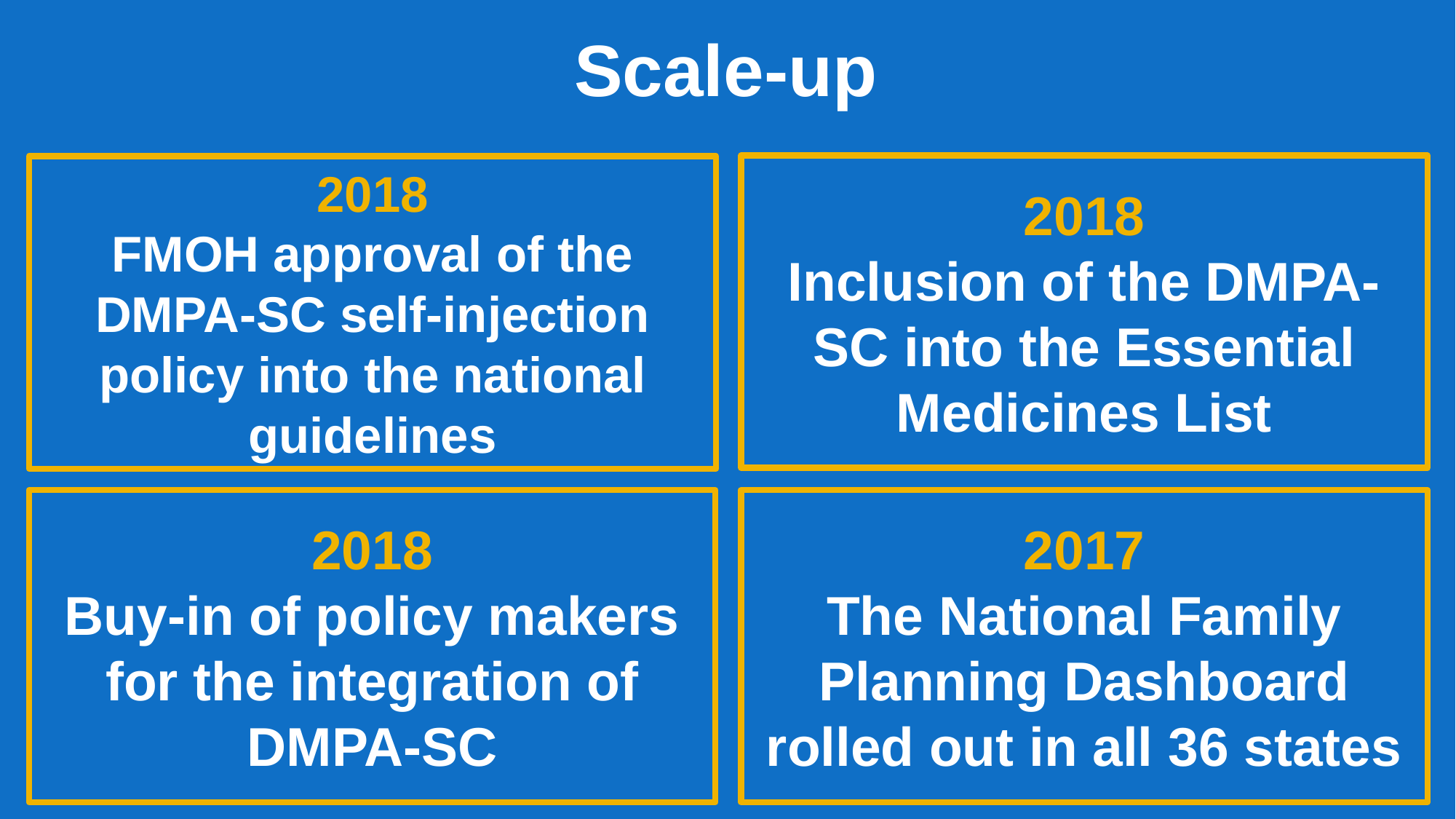

Scale-up
2018
Inclusion of the DMPA-SC into the Essential Medicines List
2018
FMOH approval of the DMPA-SC self-injection policy into the national guidelines
2018
Buy-in of policy makers for the integration of DMPA-SC
2017
The National Family Planning Dashboard rolled out in all 36 states